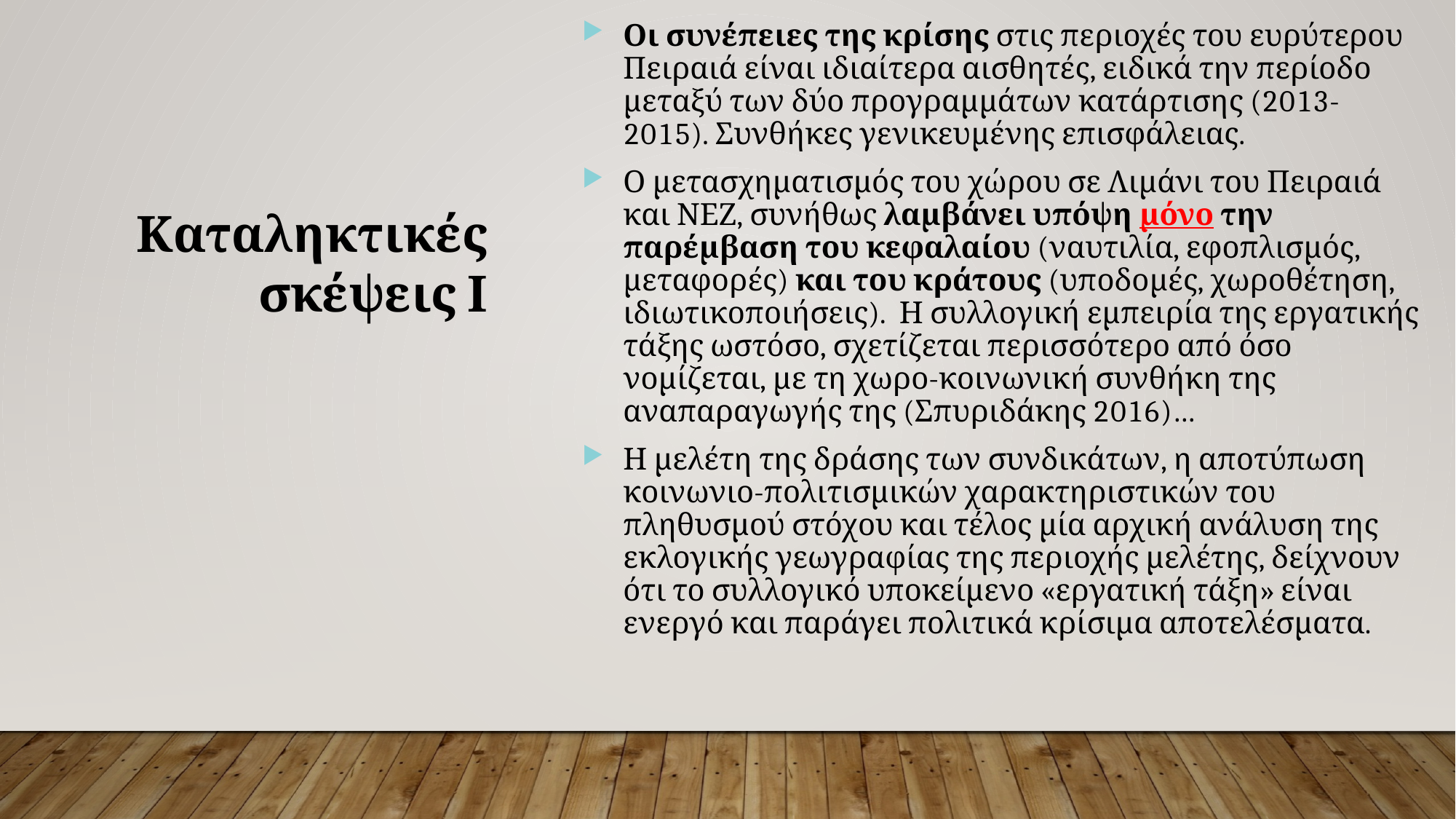

Οι συνέπειες της κρίσης στις περιοχές του ευρύτερου Πειραιά είναι ιδιαίτερα αισθητές, ειδικά την περίοδο  μεταξύ των δύο προγραμμάτων κατάρτισης (2013-2015). Συνθήκες γενικευμένης επισφάλειας.
Ο μετασχηματισμός του χώρου σε Λιμάνι του Πειραιά και ΝΕΖ, συνήθως λαμβάνει υπόψη μόνο την παρέμβαση του κεφαλαίου (ναυτιλία, εφοπλισμός, μεταφορές) και του κράτους (υποδομές, χωροθέτηση, ιδιωτικοποιήσεις).  Η συλλογική εμπειρία της εργατικής τάξης ωστόσο, σχετίζεται περισσότερο από όσο νομίζεται, με τη χωρο-κοινωνική συνθήκη της αναπαραγωγής της (Σπυριδάκης 2016)…
Η μελέτη της δράσης των συνδικάτων, η αποτύπωση κοινωνιο-πολιτισμικών χαρακτηριστικών του πληθυσμού στόχου και τέλος μία αρχική ανάλυση της εκλογικής γεωγραφίας της περιοχής μελέτης, δείχνουν ότι το συλλογικό υποκείμενο «εργατική τάξη» είναι ενεργό και παράγει πολιτικά κρίσιμα αποτελέσματα.

Καταληκτικές σκέψεις Ι